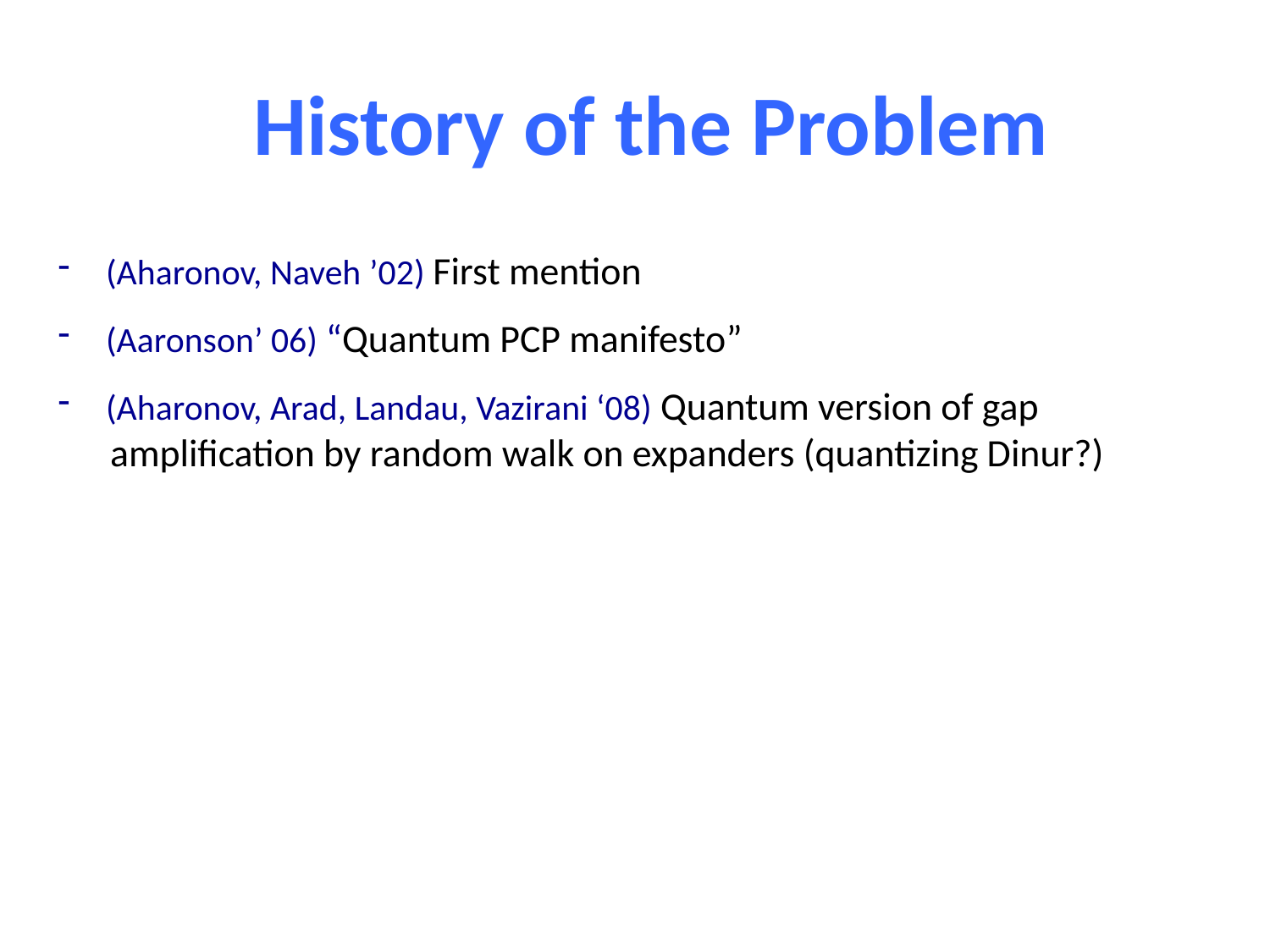

History of the Problem

(Aharonov, Naveh ’02) First mention

(Aaronson’ 06) “Quantum PCP manifesto”

(Aharonov, Arad, Landau, Vazirani ‘08) Quantum version of gap
      amplification by random walk on expanders (quantizing Dinur?)